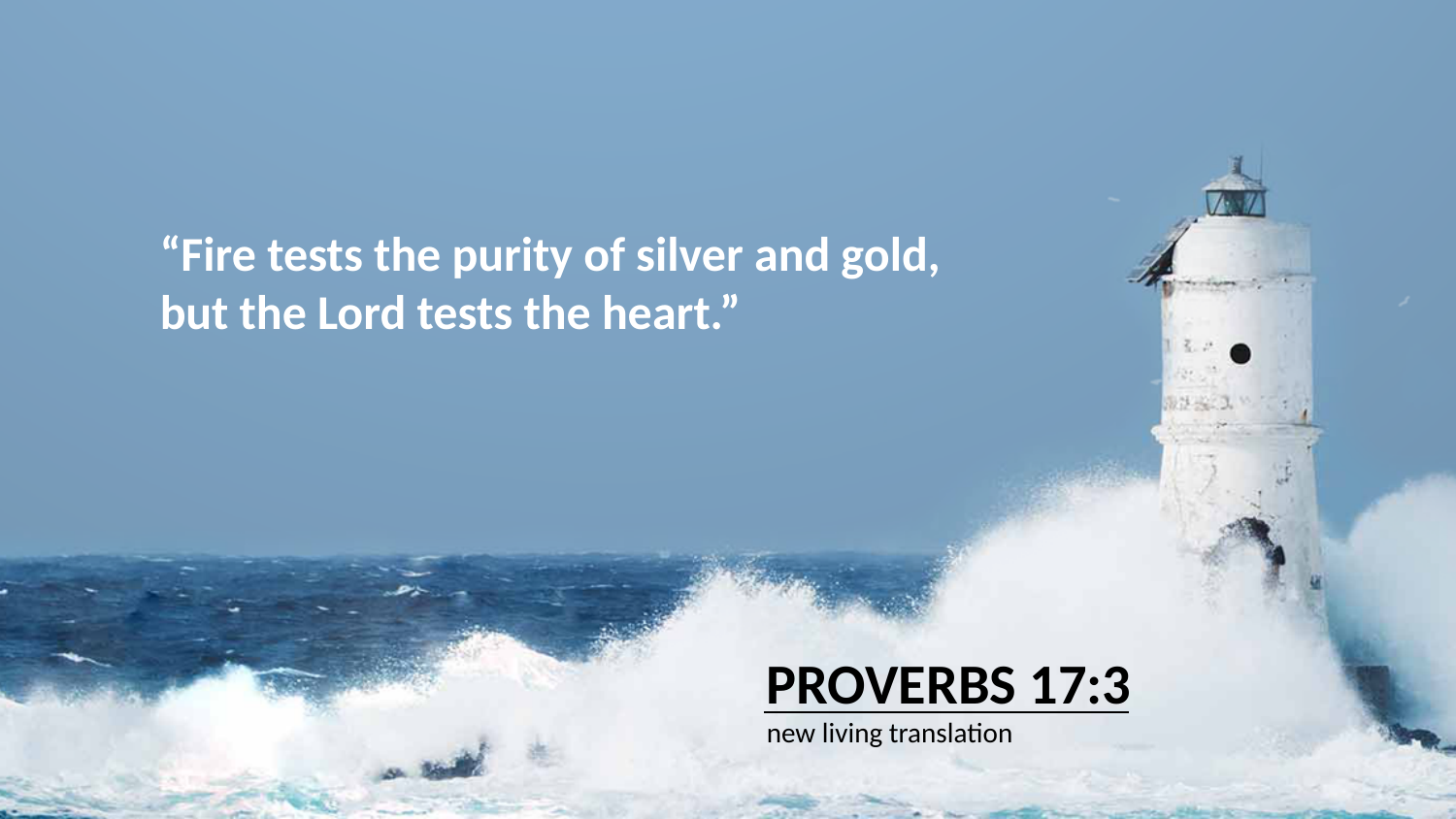

“Fire tests the purity of silver and gold,
but the Lord tests the heart.”
PROVERBS 17:3
new living translation